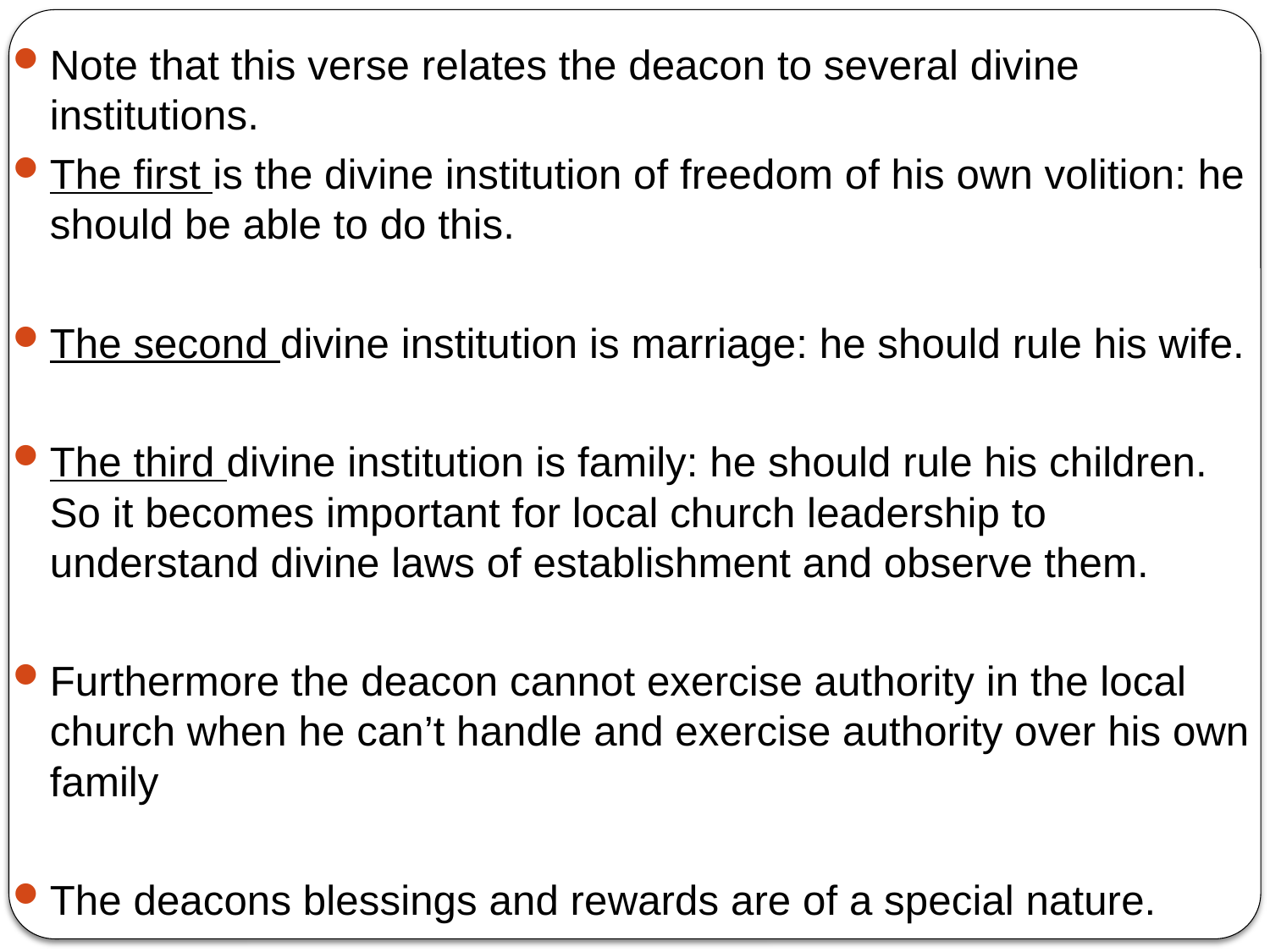

Note that this verse relates the deacon to several divine institutions.
The first is the divine institution of freedom of his own volition: he should be able to do this.

The second divine institution is marriage: he should rule his wife.

The third divine institution is family: he should rule his children. So it becomes important for local church leadership to understand divine laws of establishment and observe them.

Furthermore the deacon cannot exercise authority in the local church when he can’t handle and exercise authority over his own family

The deacons blessings and rewards are of a special nature.